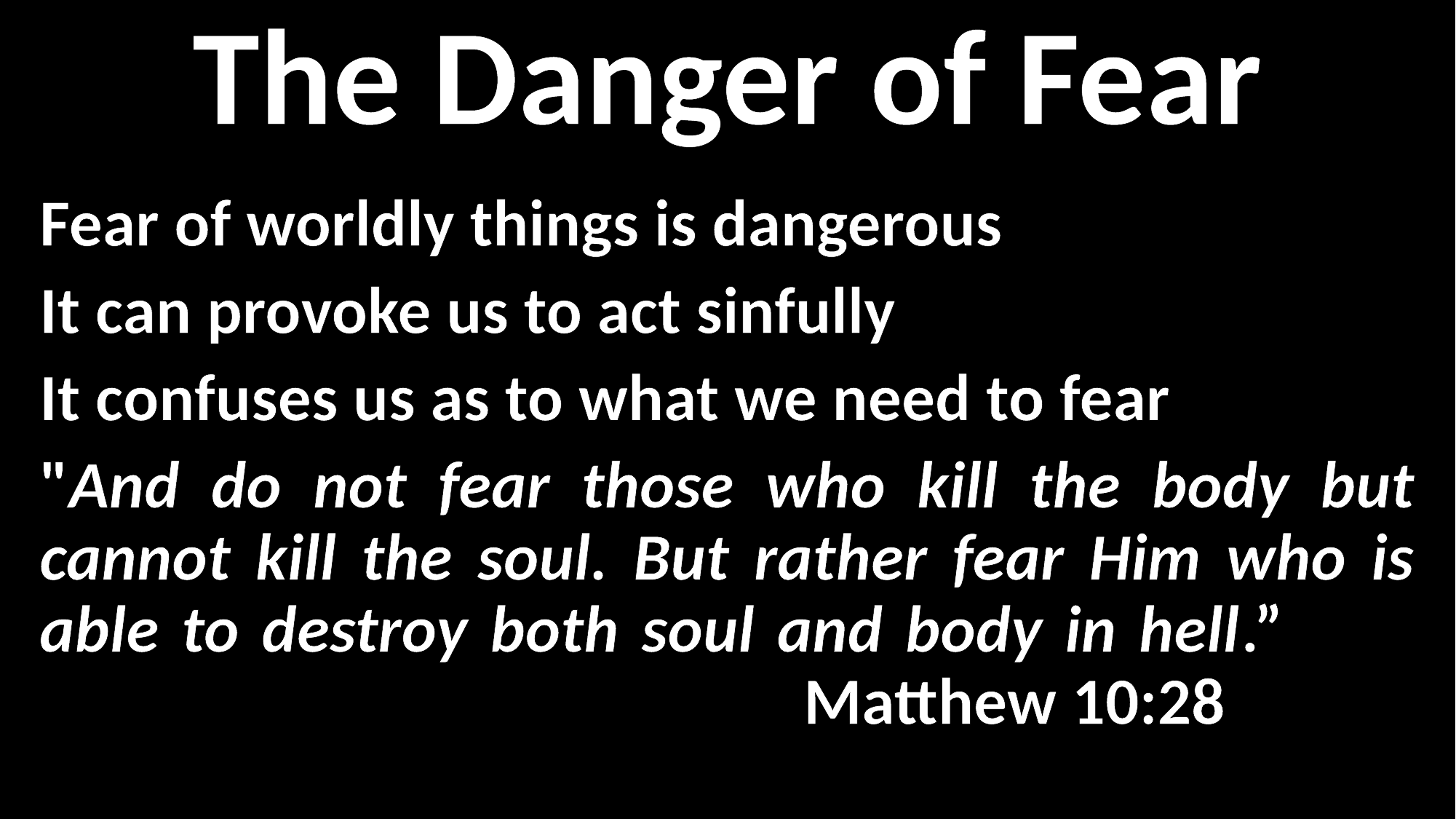

The Danger of Fear
Fear of worldly things is dangerous
It can provoke us to act sinfully
It confuses us as to what we need to fear
"And do not fear those who kill the body but cannot kill the soul. But rather fear Him who is able to destroy both soul and body in hell.” 									Matthew 10:28